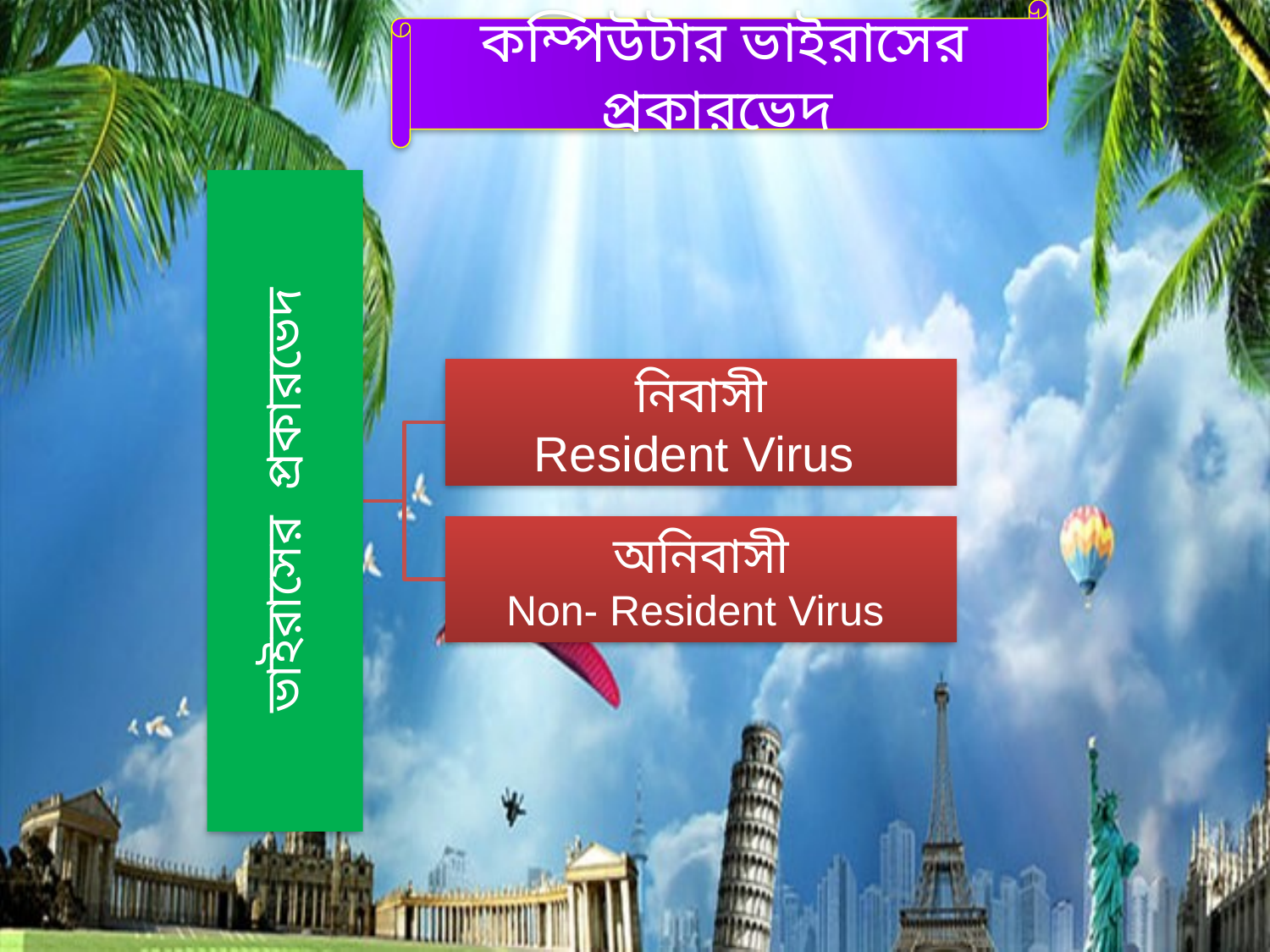

কম্পিউটার ভাইরাসের প্রকারভেদ

ভাইরাসের  প্রকারভেদ
নিবাসী
Resident Virus
অনিবাসী
Non- Resident Virus